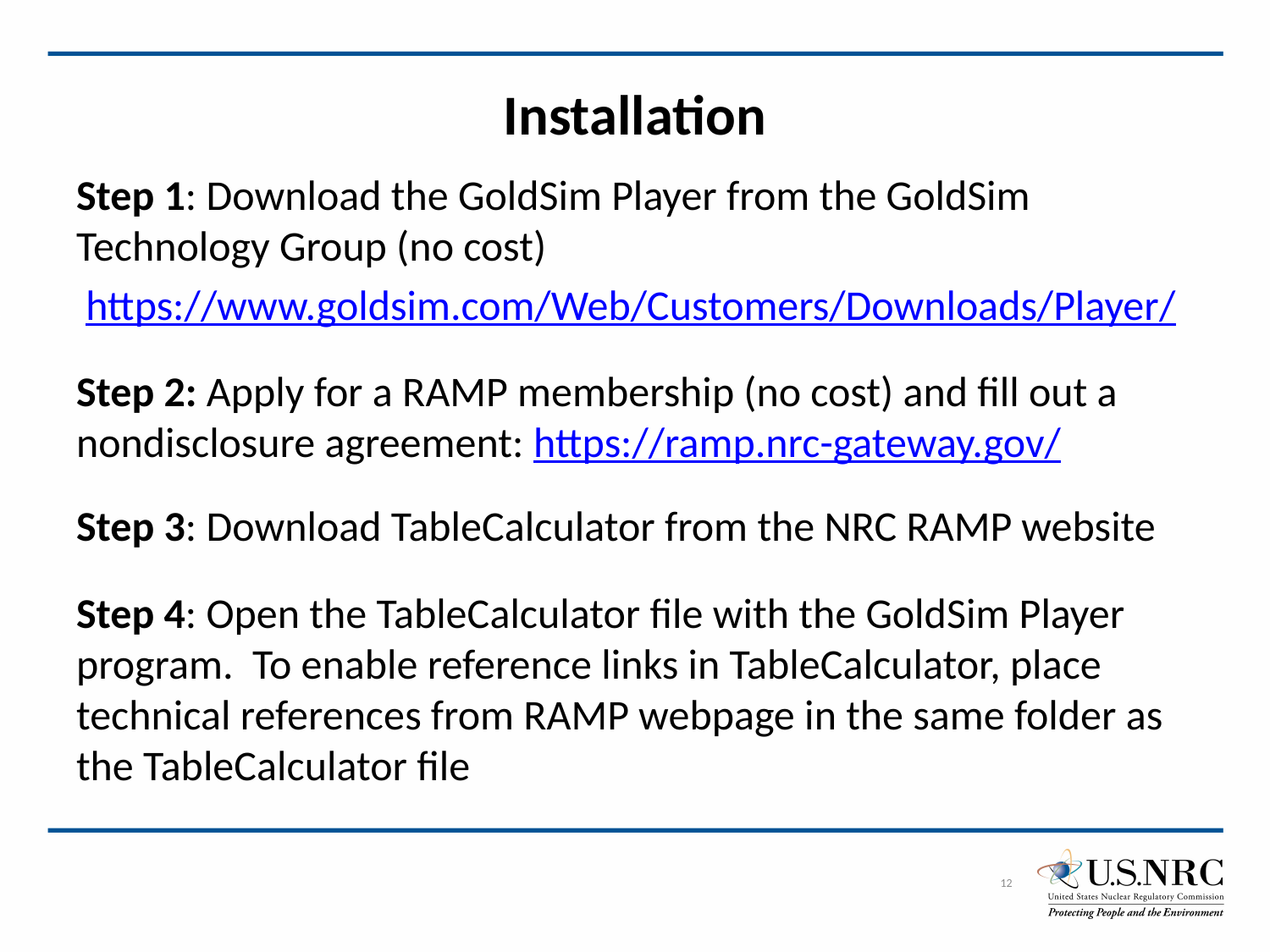

# Installation
Step 1: Download the GoldSim Player from the GoldSim Technology Group (no cost)
 https://www.goldsim.com/Web/Customers/Downloads/Player/

Step 2: Apply for a RAMP membership (no cost) and fill out a nondisclosure agreement: https://ramp.nrc-gateway.gov/

Step 3: Download TableCalculator from the NRC RAMP website

Step 4: Open the TableCalculator file with the GoldSim Player program.  To enable reference links in TableCalculator, place technical references from RAMP webpage in the same folder as the TableCalculator file
12